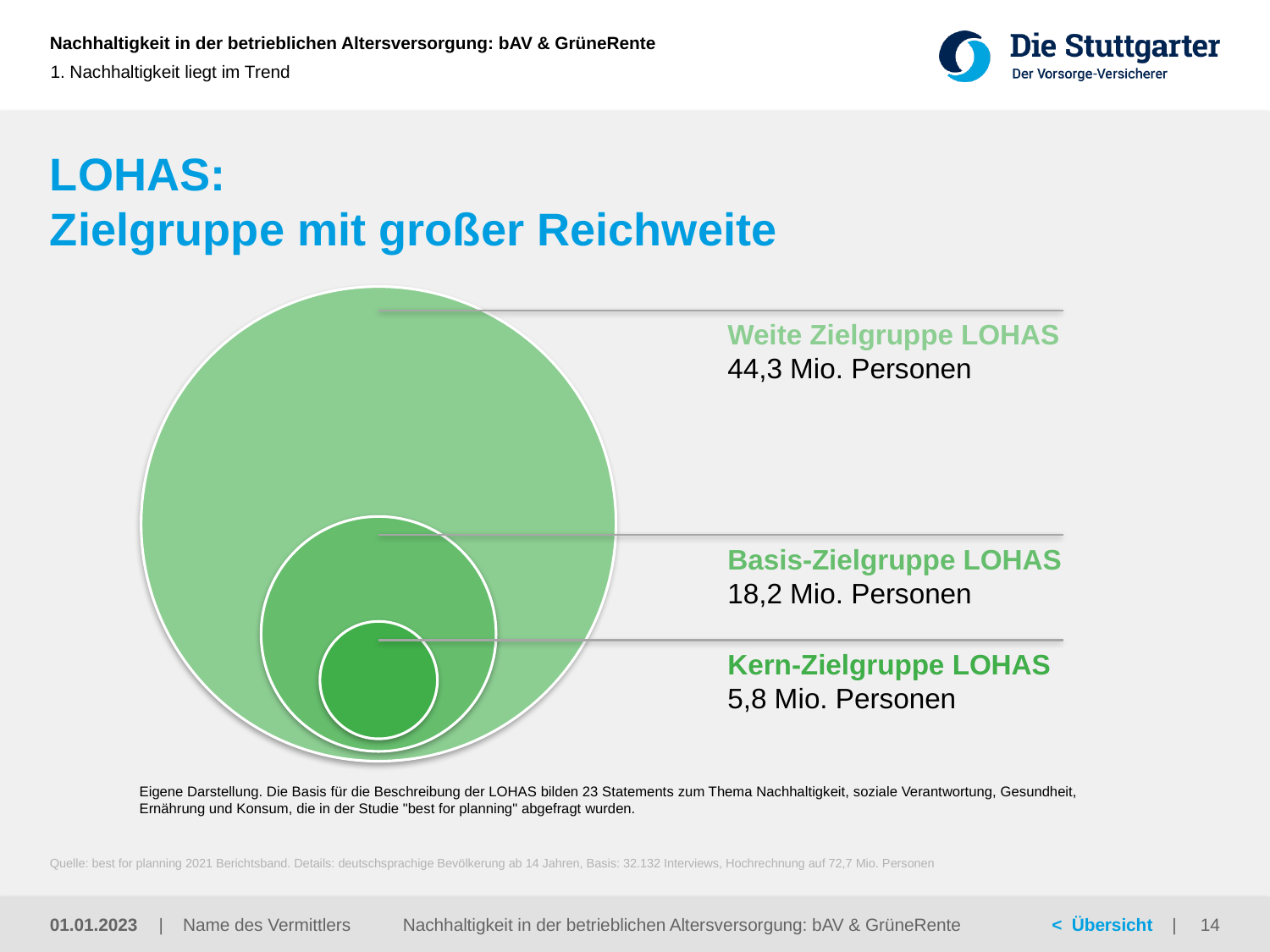

1. Nachhaltigkeit liegt im Trend
# LOHAS: Zielgruppe mit großer Reichweite

Weite Zielgruppe LOHAS
44,3 Mio. Personen

Basis-Zielgruppe LOHAS
18,2 Mio. Personen

Kern-Zielgruppe LOHAS
5,8 Mio. Personen
Eigene Darstellung. Die Basis für die Beschreibung der LOHAS bilden 23 Statements zum Thema Nachhaltigkeit, soziale Verantwortung, Gesundheit, Ernährung und Konsum, die in der Studie "best for planning" abgefragt wurden.
Quelle: best for planning 2021 Berichtsband. Details: deutschsprachige Bevölkerung ab 14 Jahren, Basis: 32.132 Interviews, Hochrechnung auf 72,7 Mio. Personen
Nachhaltigkeit in der betrieblichen Altersversorgung: bAV & GrüneRente
01.01.2023
14